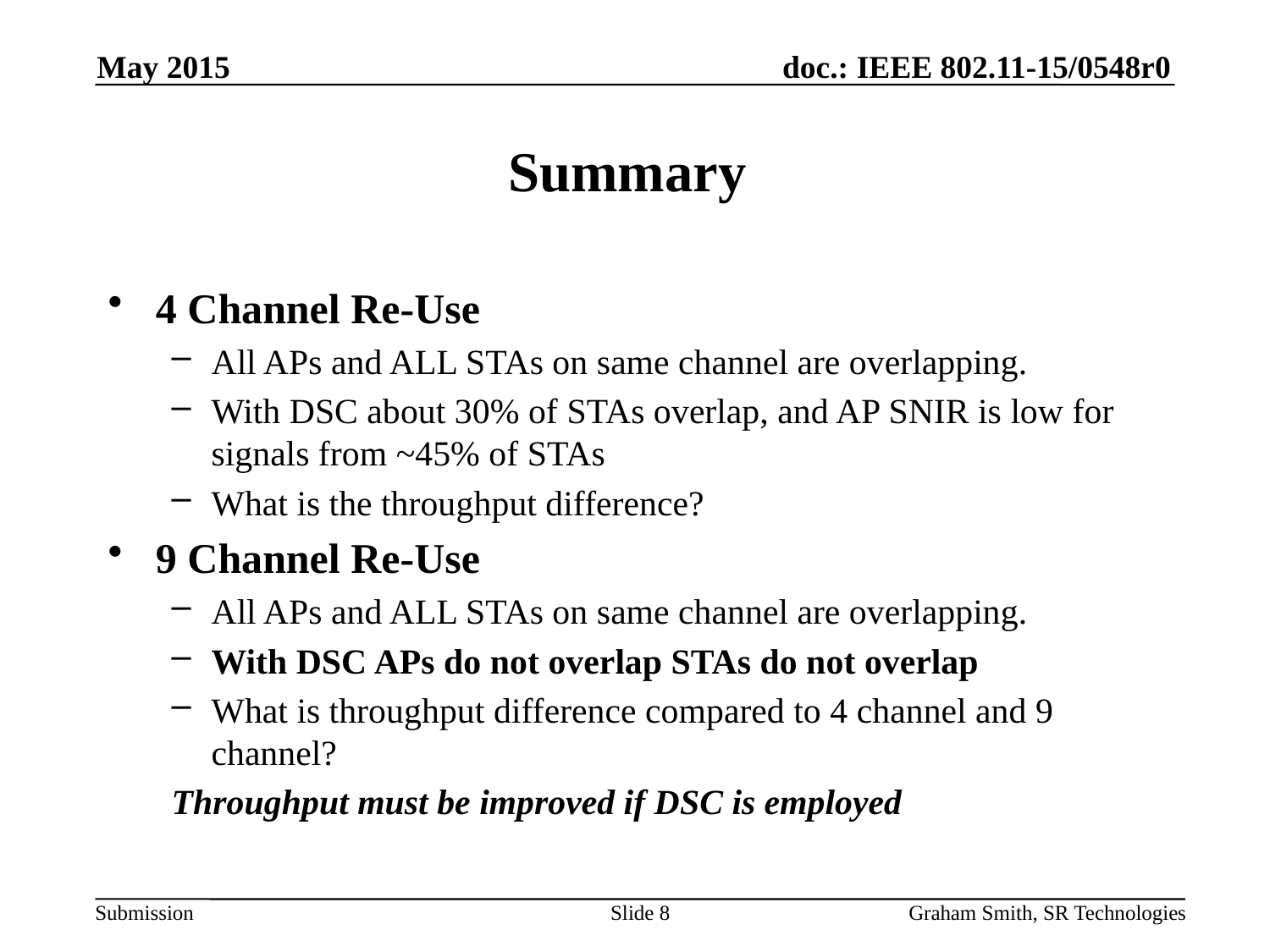

May 2015
# Summary
4 Channel Re-Use
All APs and ALL STAs on same channel are overlapping.
With DSC about 30% of STAs overlap, and AP SNIR is low for signals from ~45% of STAs
What is the throughput difference?
9 Channel Re-Use
All APs and ALL STAs on same channel are overlapping.
With DSC APs do not overlap STAs do not overlap
What is throughput difference compared to 4 channel and 9 channel?
Throughput must be improved if DSC is employed

Slide 8
Graham Smith, SR Technologies